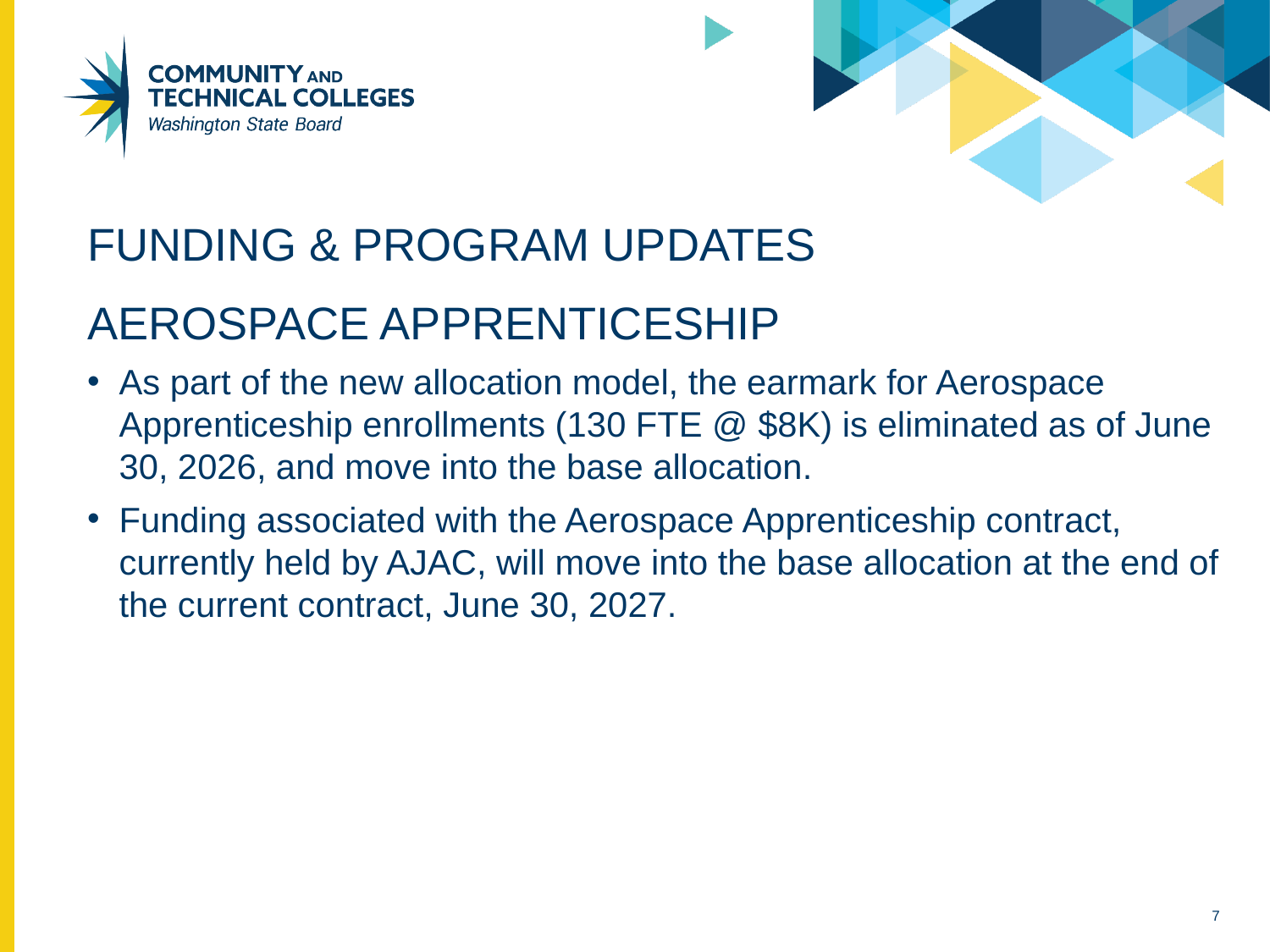

# funding & program Updates
Aerospace Apprenticeship
As part of the new allocation model, the earmark for Aerospace Apprenticeship enrollments (130 FTE @ $8K) is eliminated as of June 30, 2026, and move into the base allocation.
Funding associated with the Aerospace Apprenticeship contract, currently held by AJAC, will move into the base allocation at the end of the current contract, June 30, 2027.
7